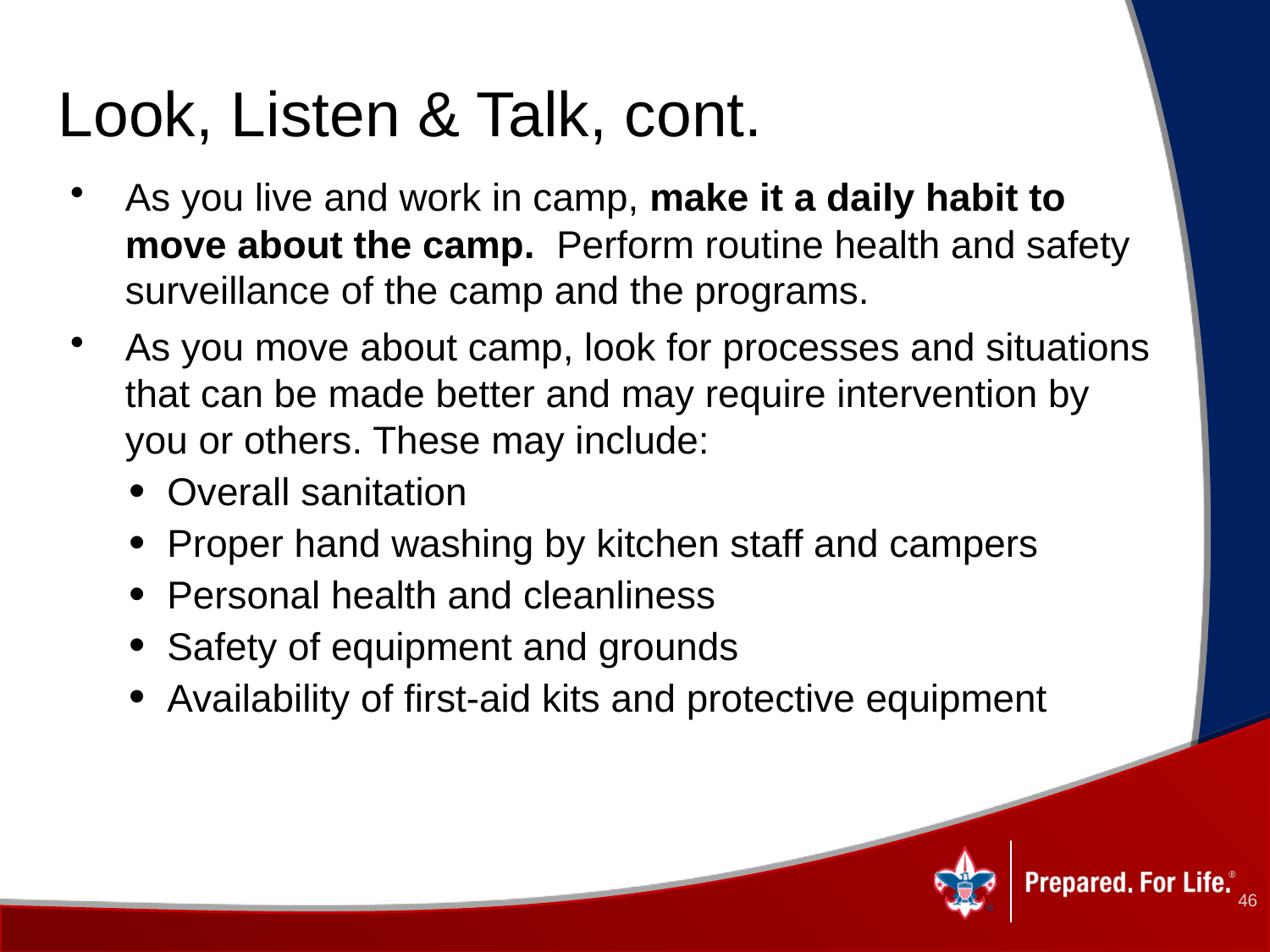

# Look, Listen & Talk, cont.
As you live and work in camp, make it a daily habit to move about the camp.  Perform routine health and safety surveillance of the camp and the programs.
As you move about camp, look for processes and situations that can be made better and may require intervention by you or others. These may include:
Overall sanitation
Proper hand washing by kitchen staff and campers
Personal health and cleanliness
Safety of equipment and grounds
Availability of first-aid kits and protective equipment
46